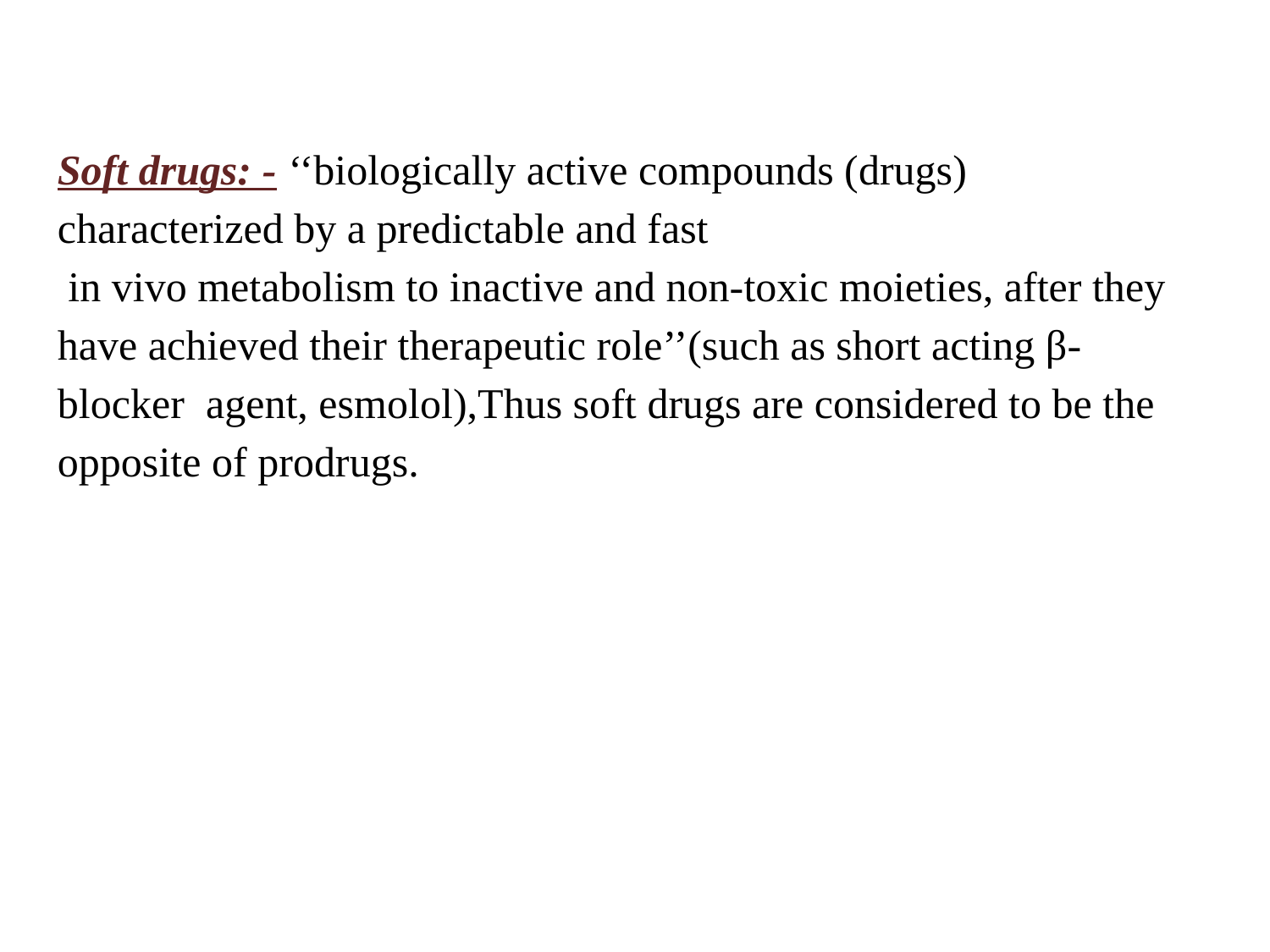

Soft drugs: - ‘‘biologically active compounds (drugs) characterized by a predictable and fast
 in vivo metabolism to inactive and non-toxic moieties, after they have achieved their therapeutic role’’(such as short acting β-blocker  agent, esmolol),Thus soft drugs are considered to be the opposite of prodrugs.